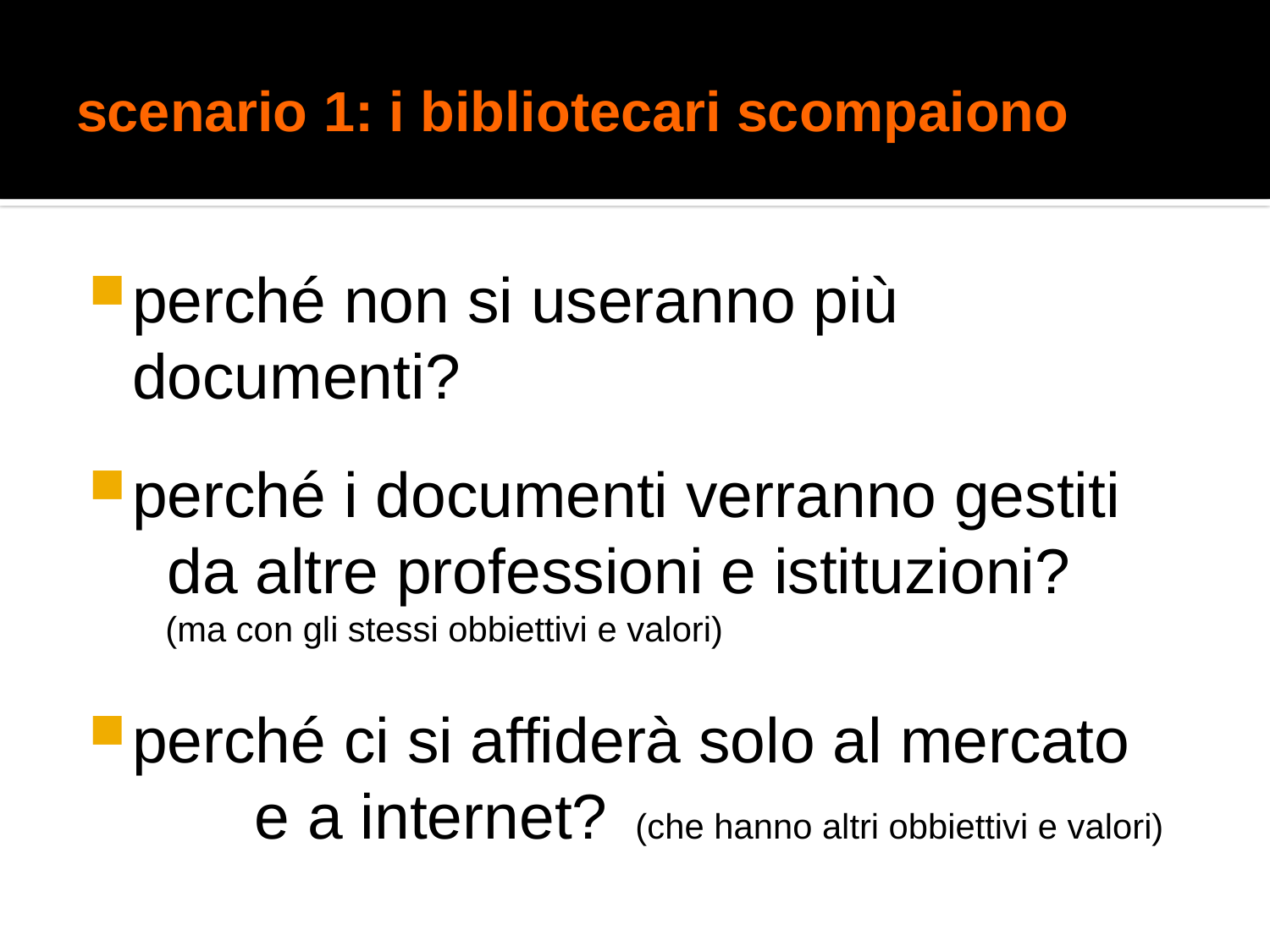

# scenario 1: i bibliotecari scompaiono
perché non si useranno più documenti?

perché i documenti verranno gestiti       da altre professioni e istituzioni?
        (ma con gli stessi obbiettivi e valori)

perché ci si affiderà solo al mercato           e a internet?  (che hanno altri obbiettivi e valori)